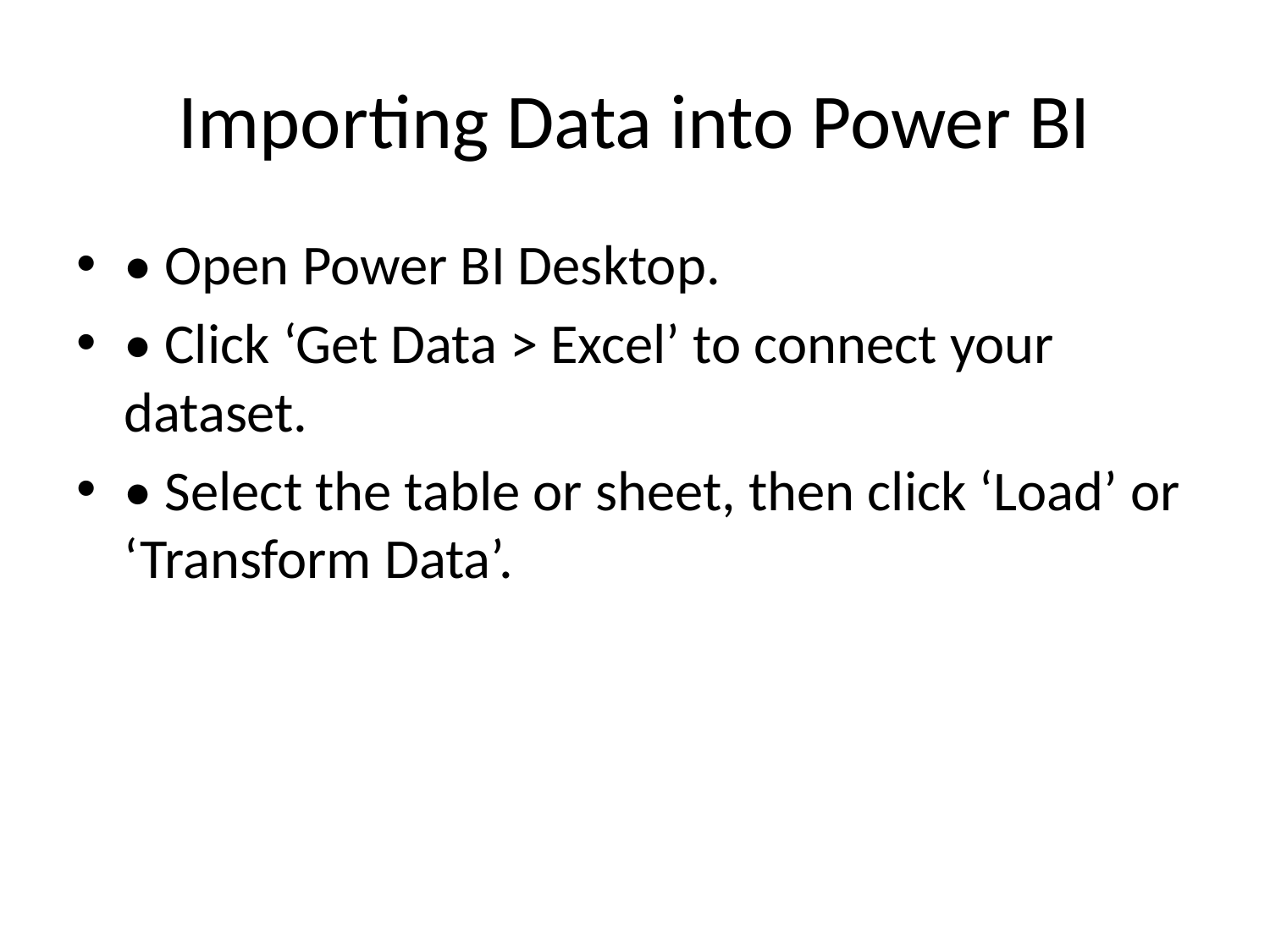

# Importing Data into Power BI
• Open Power BI Desktop.
• Click ‘Get Data > Excel’ to connect your dataset.
• Select the table or sheet, then click ‘Load’ or ‘Transform Data’.